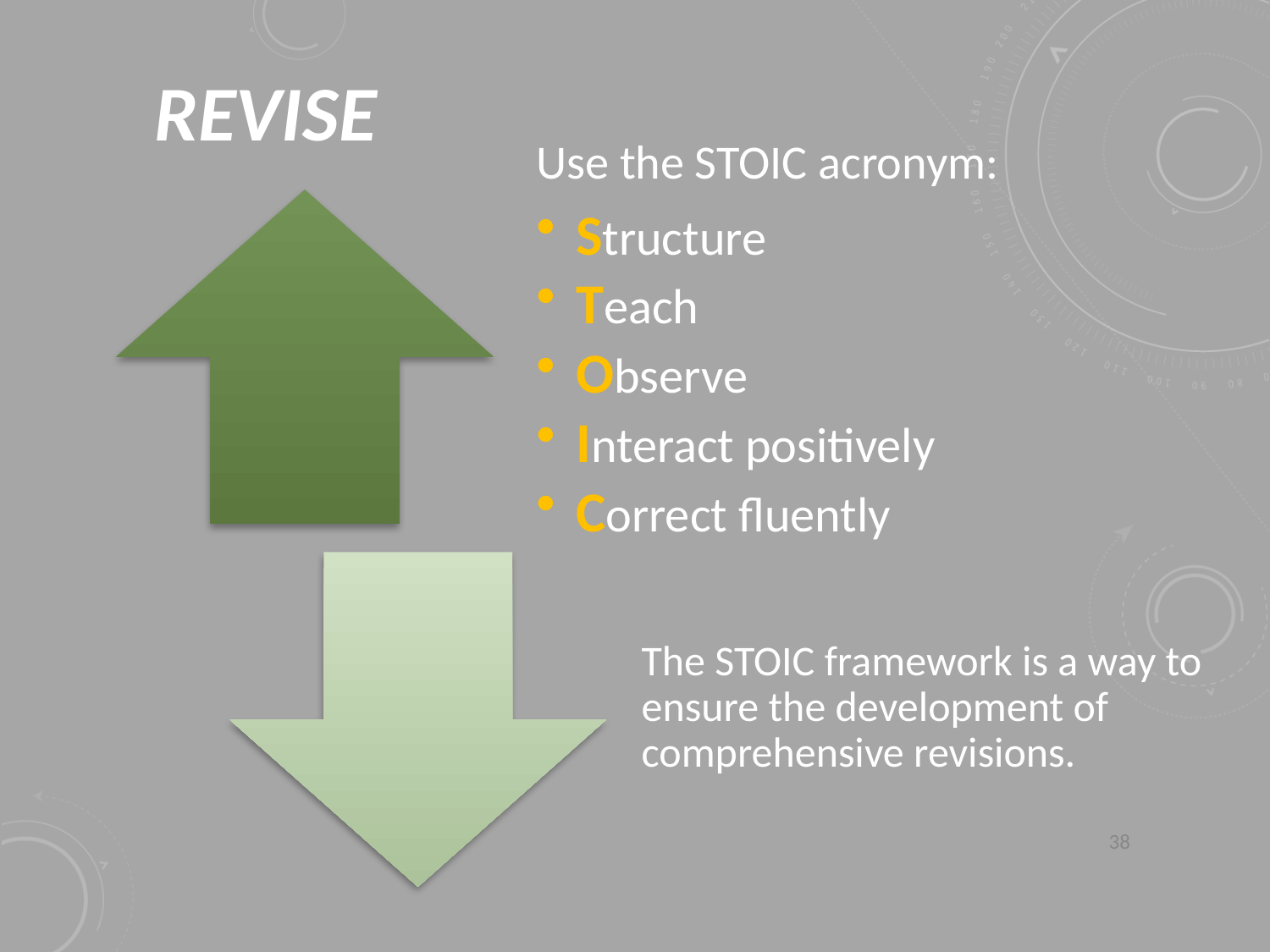

# REVISE
Use the STOIC acronym:
Structure
Teach
Observe
Interact positively
Correct fluently
The STOIC framework is a way to ensure the development of comprehensive revisions.
38